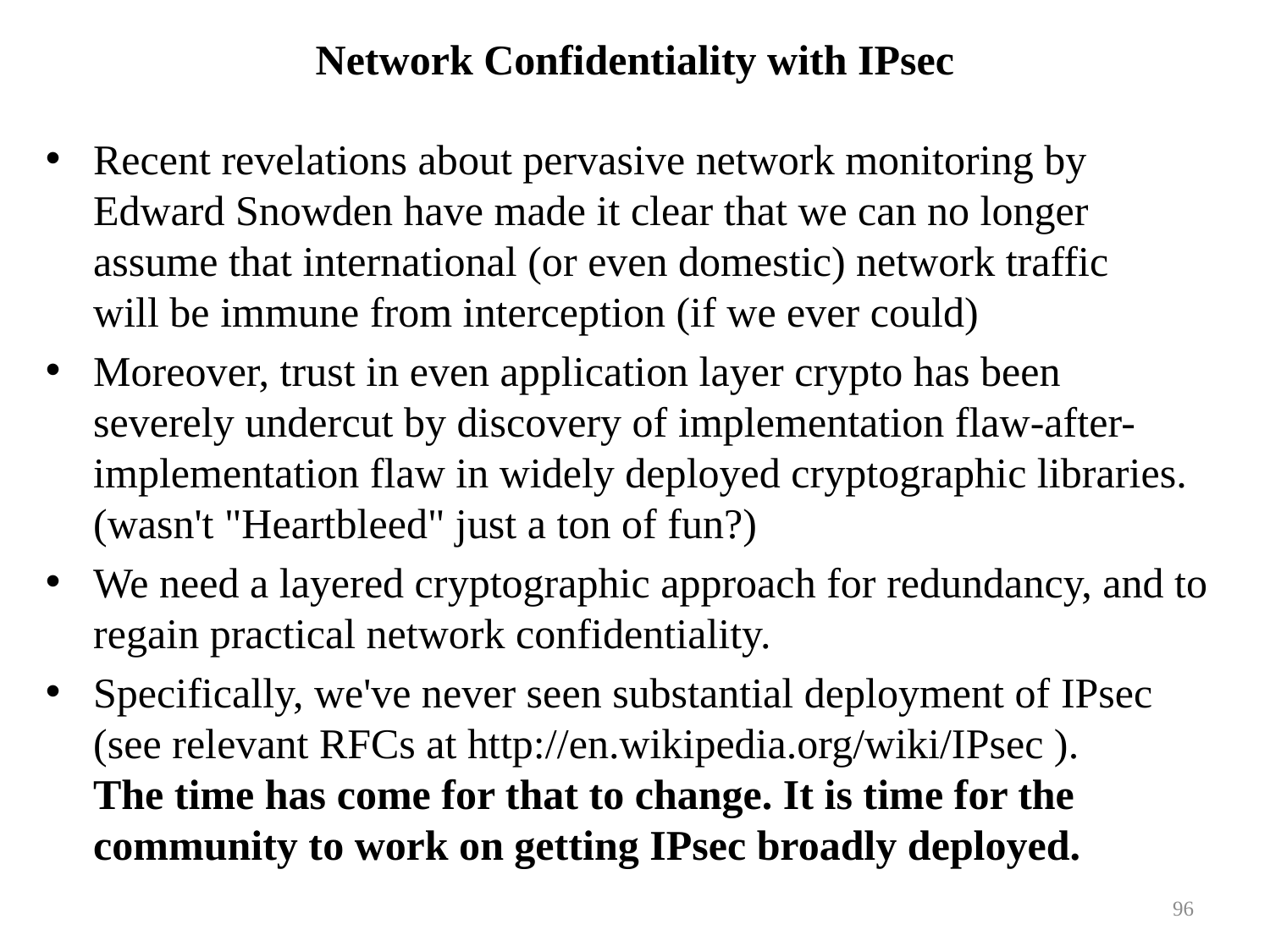

# Network Confidentiality with IPsec
Recent revelations about pervasive network monitoring by Edward Snowden have made it clear that we can no longer assume that international (or even domestic) network traffic
will be immune from interception (if we ever could)
Moreover, trust in even application layer crypto has been
severely undercut by discovery of implementation flaw-after- implementation flaw in widely deployed cryptographic libraries.
(wasn't "Heartbleed" just a ton of fun?)
We need a layered cryptographic approach for redundancy, and to regain practical network confidentiality.
Specifically, we've never seen substantial deployment of IPsec (see relevant RFCs at http://en.wikipedia.org/wiki/IPsec ).
The time has come for that to change. It is time for the community to work on getting IPsec broadly deployed.
96